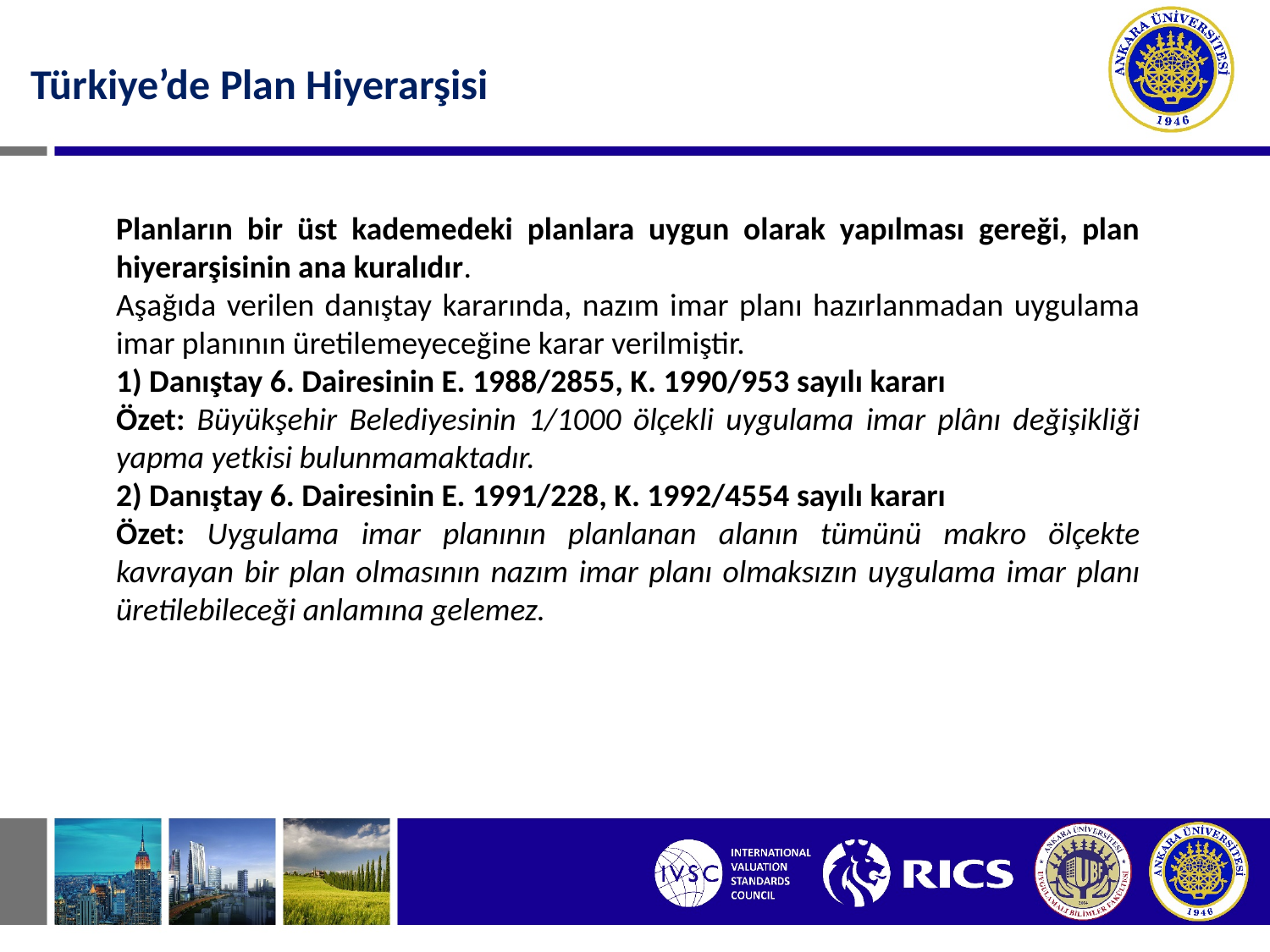

Türkiye’de Plan Hiyerarşisi
Planların bir üst kademedeki planlara uygun olarak yapılması gereği, plan hiyerarşisinin ana kuralıdır.
Aşağıda verilen danıştay kararında, nazım imar planı hazırlanmadan uygulama imar planının üretilemeyeceğine karar verilmiştir.
1) Danıştay 6. Dairesinin E. 1988/2855, K. 1990/953 sayılı kararı
Özet: Büyükşehir Belediyesinin 1/1000 ölçekli uygulama imar plânı değişikliği yapma yetkisi bulunmamaktadır.
2) Danıştay 6. Dairesinin E. 1991/228, K. 1992/4554 sayılı kararı
Özet: Uygulama imar planının planlanan alanın tümünü makro ölçekte kavrayan bir plan olmasının nazım imar planı olmaksızın uygulama imar planı üretilebileceği anlamına gelemez.